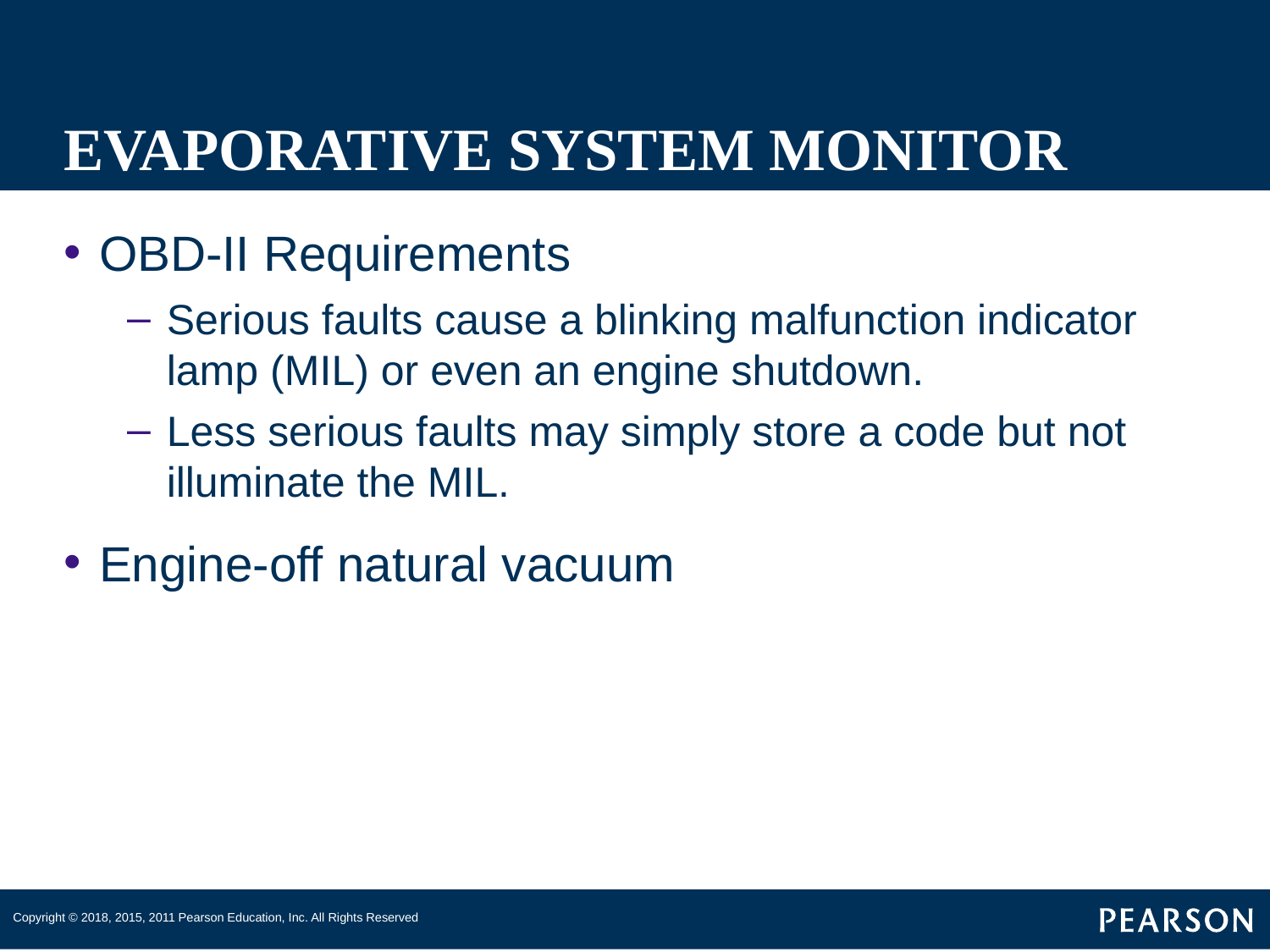

# EVAPORATIVE SYSTEM MONITOR
OBD-II Requirements
Serious faults cause a blinking malfunction indicator lamp (MIL) or even an engine shutdown.
Less serious faults may simply store a code but not illuminate the MIL.
Engine-off natural vacuum